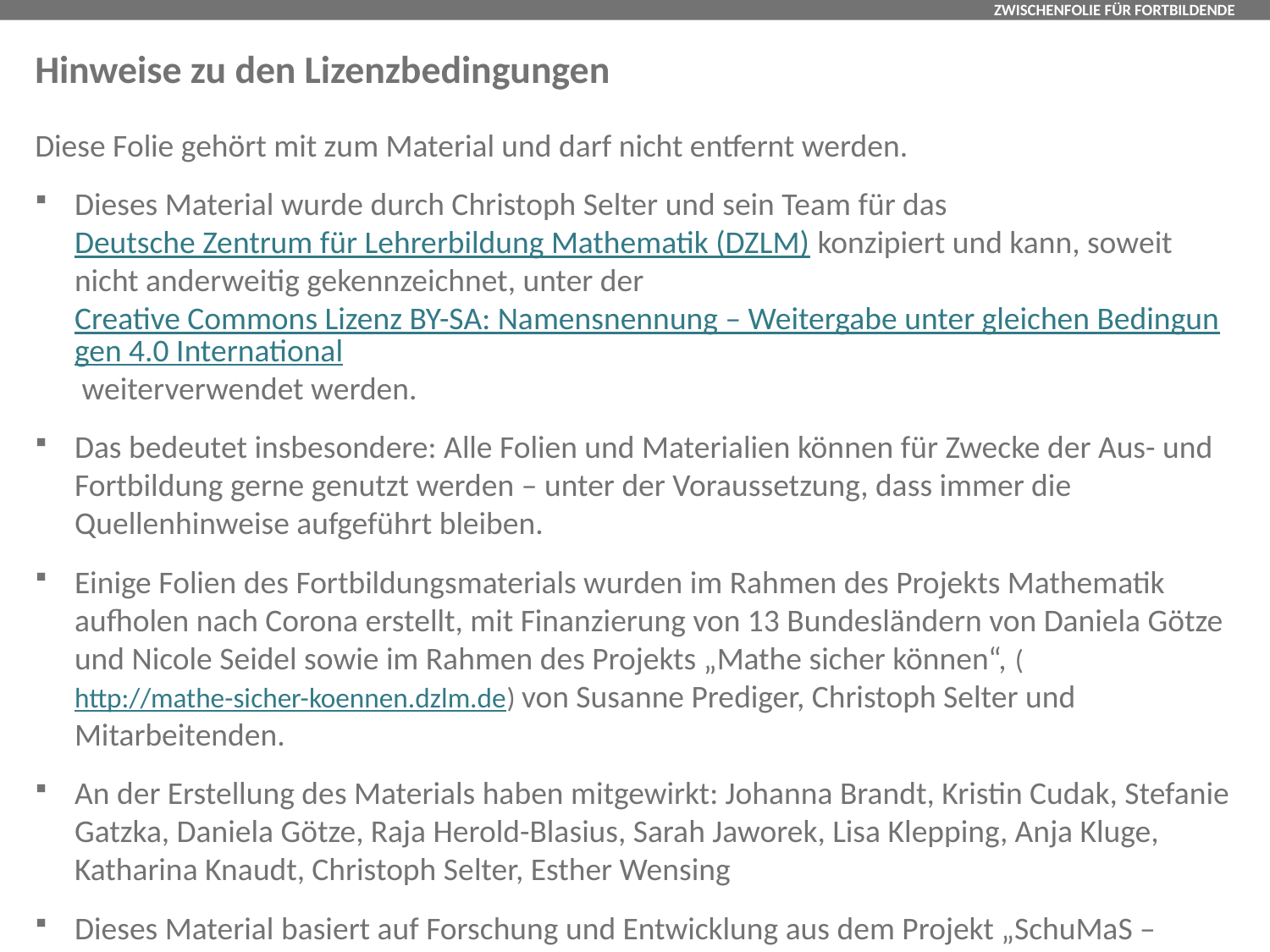

# Hinweise zu den Lizenzbedingungen
Diese Folie gehört mit zum Material und darf nicht entfernt werden.
Dieses Material wurde durch Christoph Selter und sein Team für das Deutsche Zentrum für Lehrerbildung Mathematik (DZLM) konzipiert und kann, soweit nicht anderweitig gekennzeichnet, unter der Creative Commons Lizenz BY-SA: Namensnennung – Weitergabe unter gleichen Bedingungen 4.0 International weiterverwendet werden.
Das bedeutet insbesondere: Alle Folien und Materialien können für Zwecke der Aus- und Fortbildung gerne genutzt werden – unter der Voraussetzung, dass immer die Quellenhinweise aufgeführt bleiben.
Einige Folien des Fortbildungsmaterials wurden im Rahmen des Projekts Mathematik aufholen nach Corona erstellt, mit Finanzierung von 13 Bundesländern von Daniela Götze und Nicole Seidel sowie im Rahmen des Projekts „Mathe sicher können“, (http://mathe-sicher-koennen.dzlm.de) von Susanne Prediger, Christoph Selter und Mitarbeitenden.
An der Erstellung des Materials haben mitgewirkt: Johanna Brandt, Kristin Cudak, Stefanie Gatzka, Daniela Götze, Raja Herold-Blasius, Sarah Jaworek, Lisa Klepping, Anja Kluge, Katharina Knaudt, Christoph Selter, Esther Wensing
Dieses Material basiert auf Forschung und Entwicklung aus dem Projekt „SchuMaS – Schule macht stark“ (Projektnummer: SMS2101L) und ist angereichert durch Material aus weiteren Projekten: „Pikas“, „Kira“, „Mahiko“, „Faledia“ und „FöDiMa “.